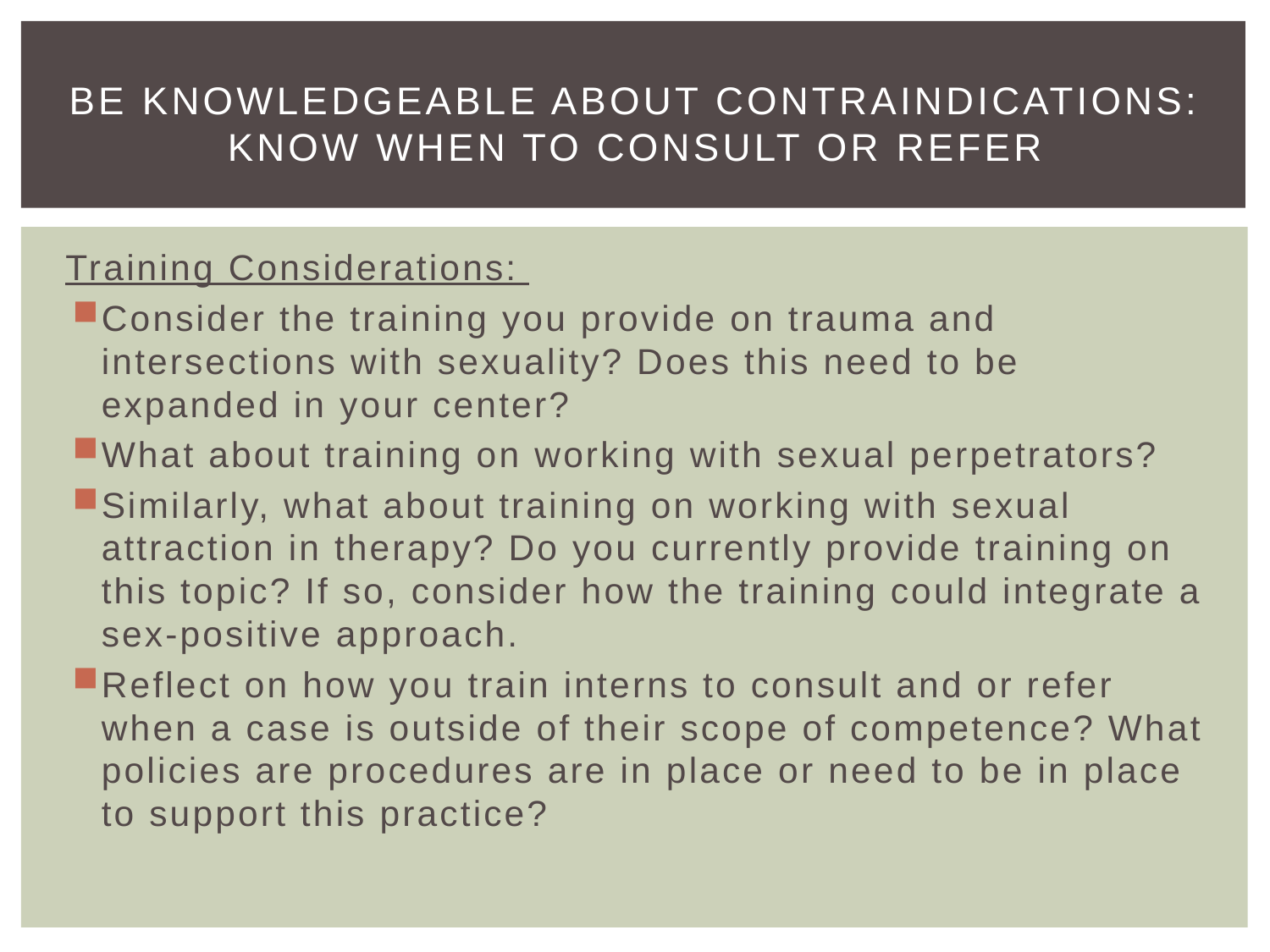

# Be Knowledgeable about Contraindications: Know when to consult or refer
Training Considerations:
Consider the training you provide on trauma and intersections with sexuality? Does this need to be expanded in your center?
What about training on working with sexual perpetrators?
Similarly, what about training on working with sexual attraction in therapy? Do you currently provide training on this topic? If so, consider how the training could integrate a sex-positive approach.
Reflect on how you train interns to consult and or refer when a case is outside of their scope of competence? What policies are procedures are in place or need to be in place to support this practice?